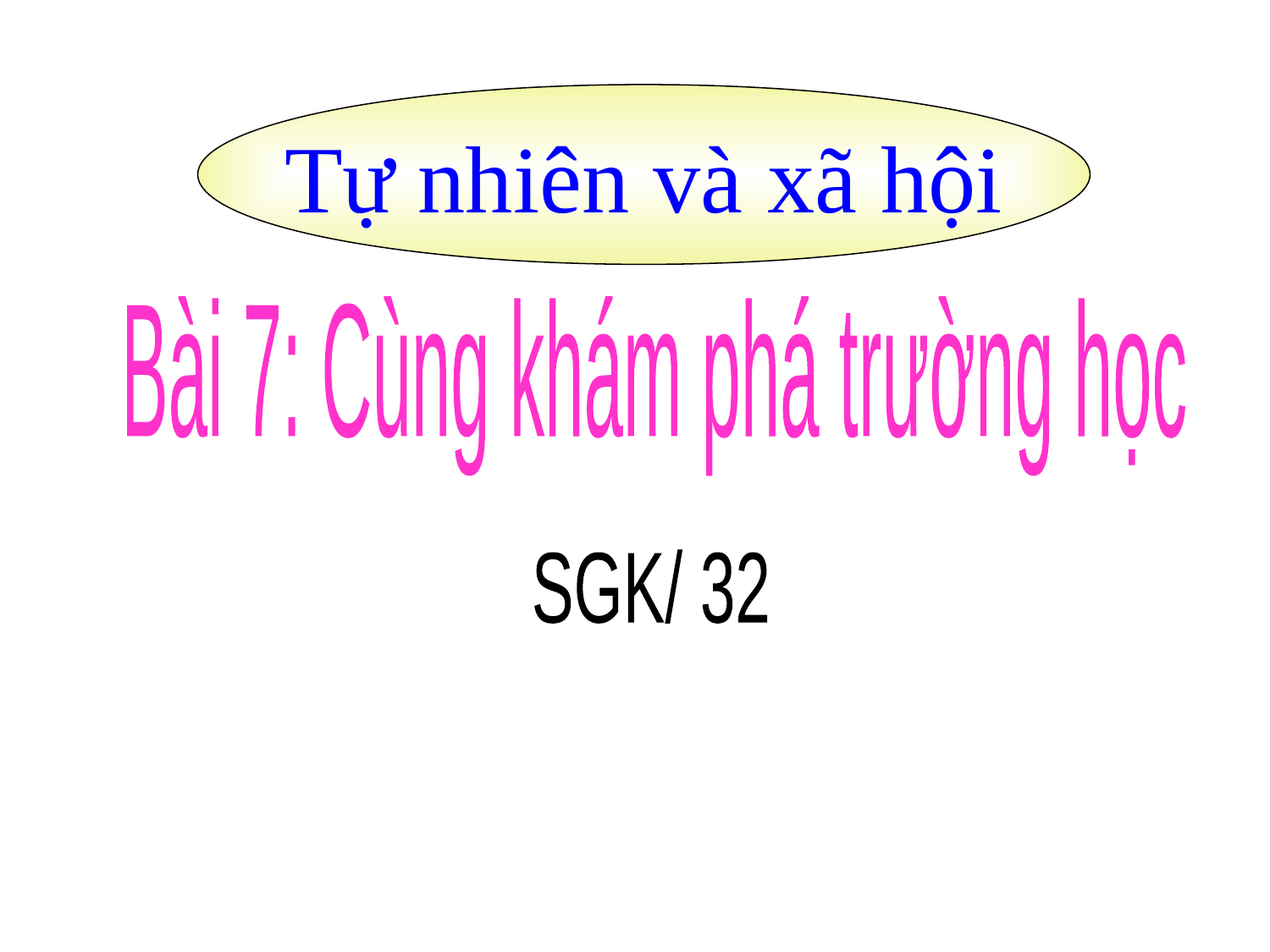

Tự nhiên và xã hội
Bài 7: Cùng khám phá trường học
SGK/ 32